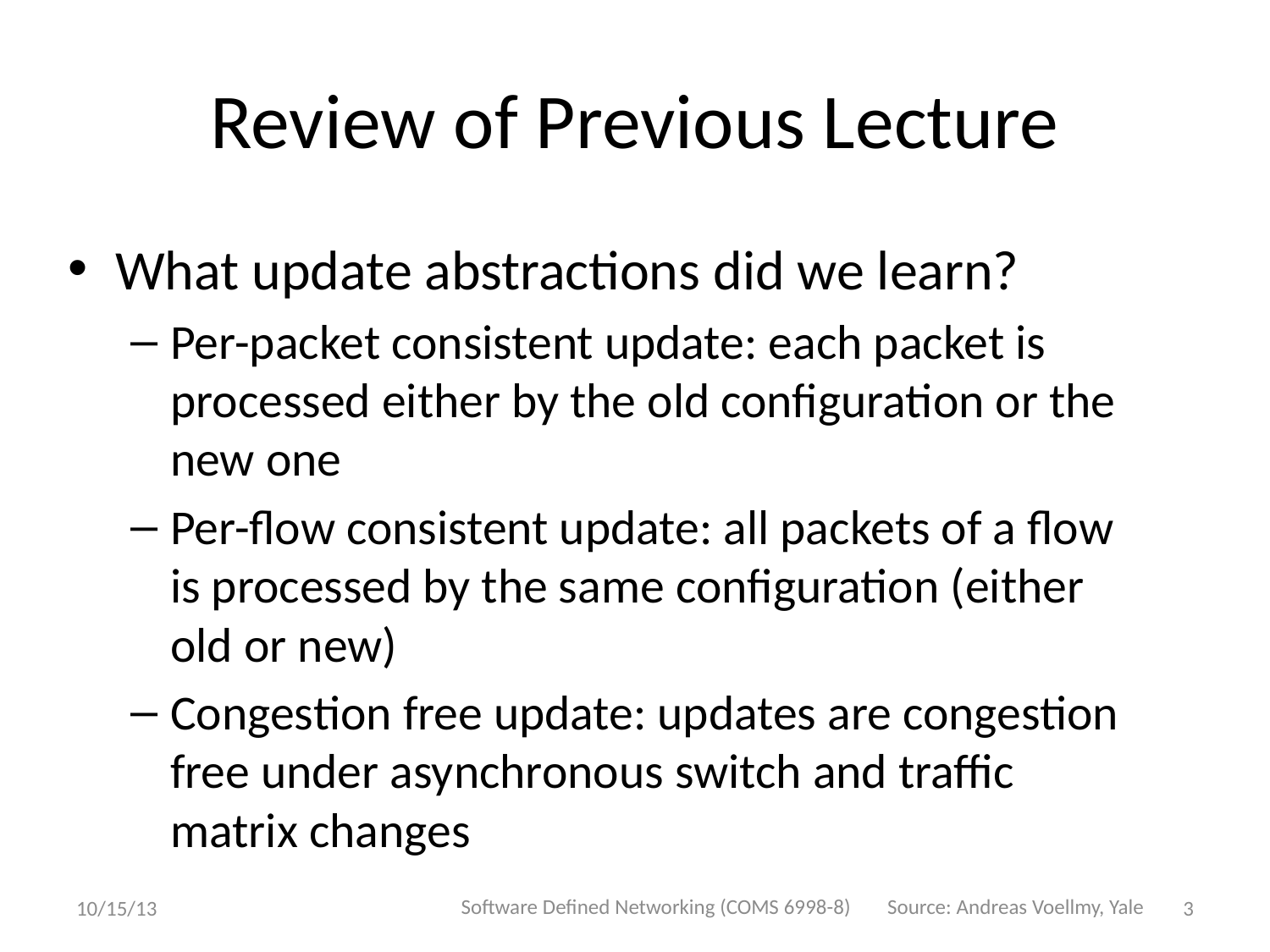

# Review of Previous Lecture
What update abstractions did we learn?
Per-packet consistent update: each packet is processed either by the old configuration or the new one
Per-flow consistent update: all packets of a flow is processed by the same configuration (either old or new)
Congestion free update: updates are congestion free under asynchronous switch and traffic matrix changes

Software Defined Networking (COMS 6998-8)
Source: Andreas Voellmy, Yale
10/15/13
3